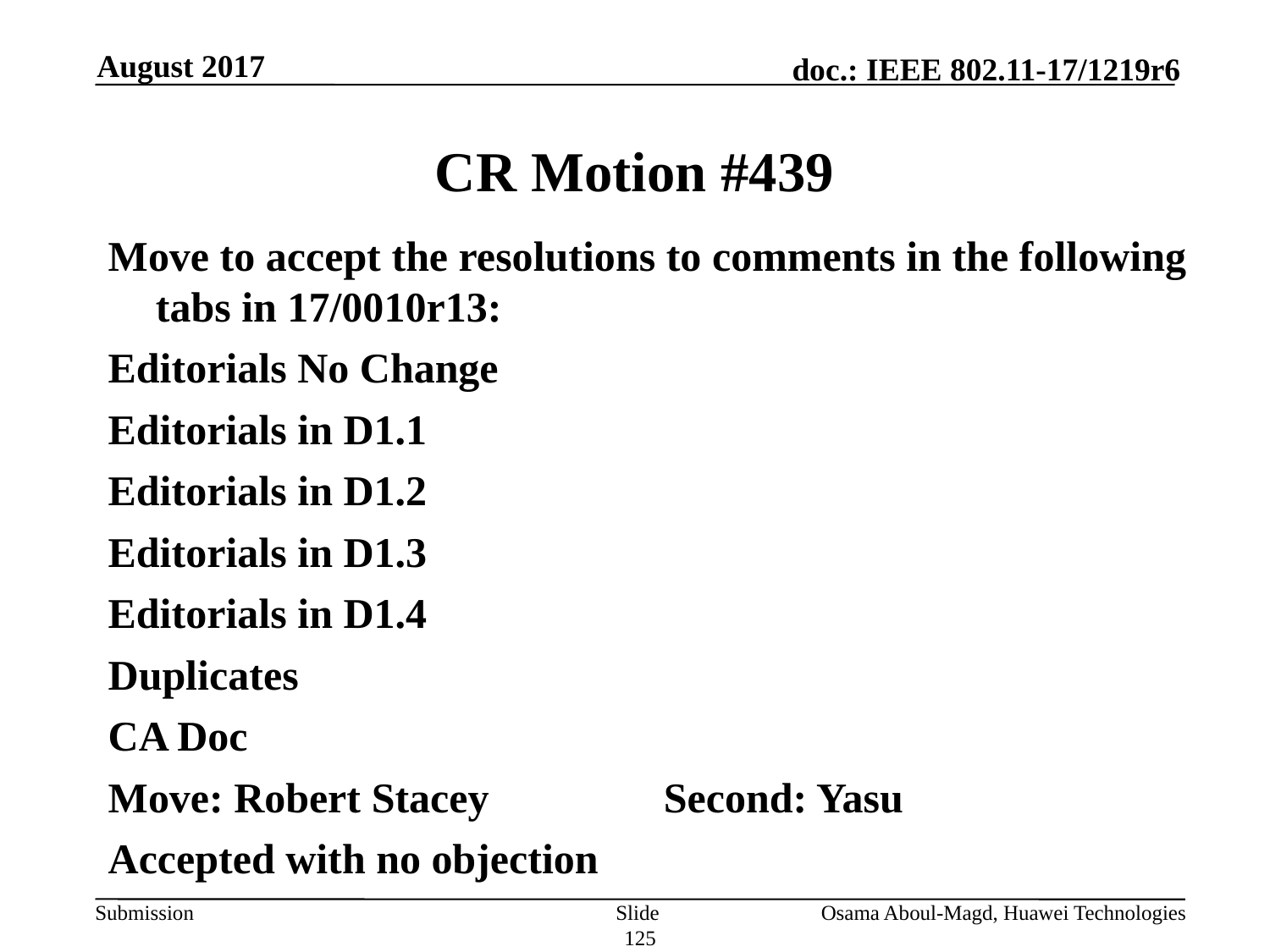

August 2017
# CR Motion #439
Move to accept the resolutions to comments in the following tabs in 17/0010r13:
Editorials No Change
Editorials in D1.1
Editorials in D1.2
Editorials in D1.3
Editorials in D1.4
Duplicates
CA Doc
Move: Robert Stacey		Second: Yasu
Accepted with no objection

Slide 125
Osama Aboul-Magd, Huawei Technologies